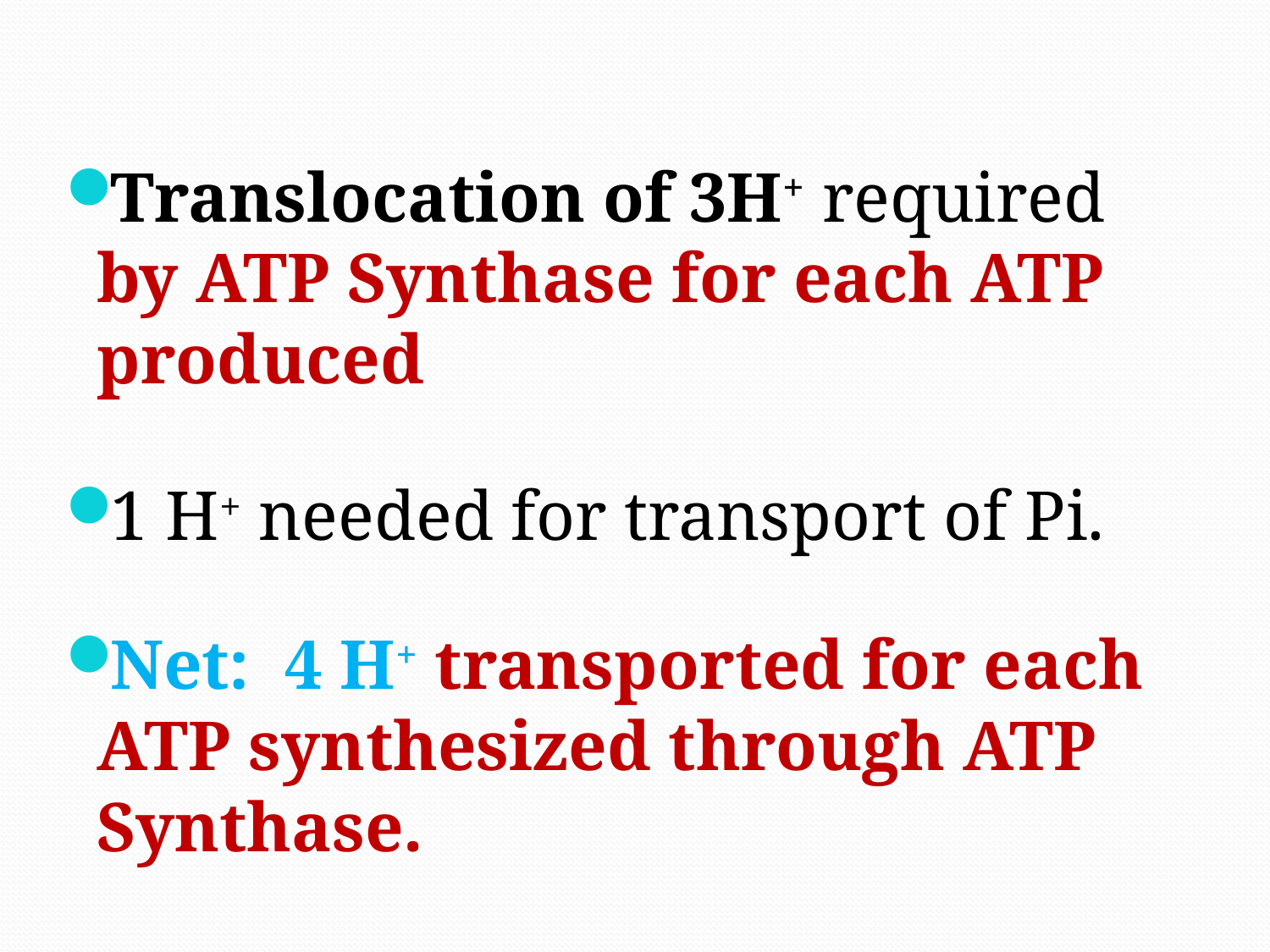

Translocation of 3H+ required by ATP Synthase for each ATP produced

1 H+ needed for transport of Pi.

Net:  4 H+ transported for each ATP synthesized through ATP Synthase.